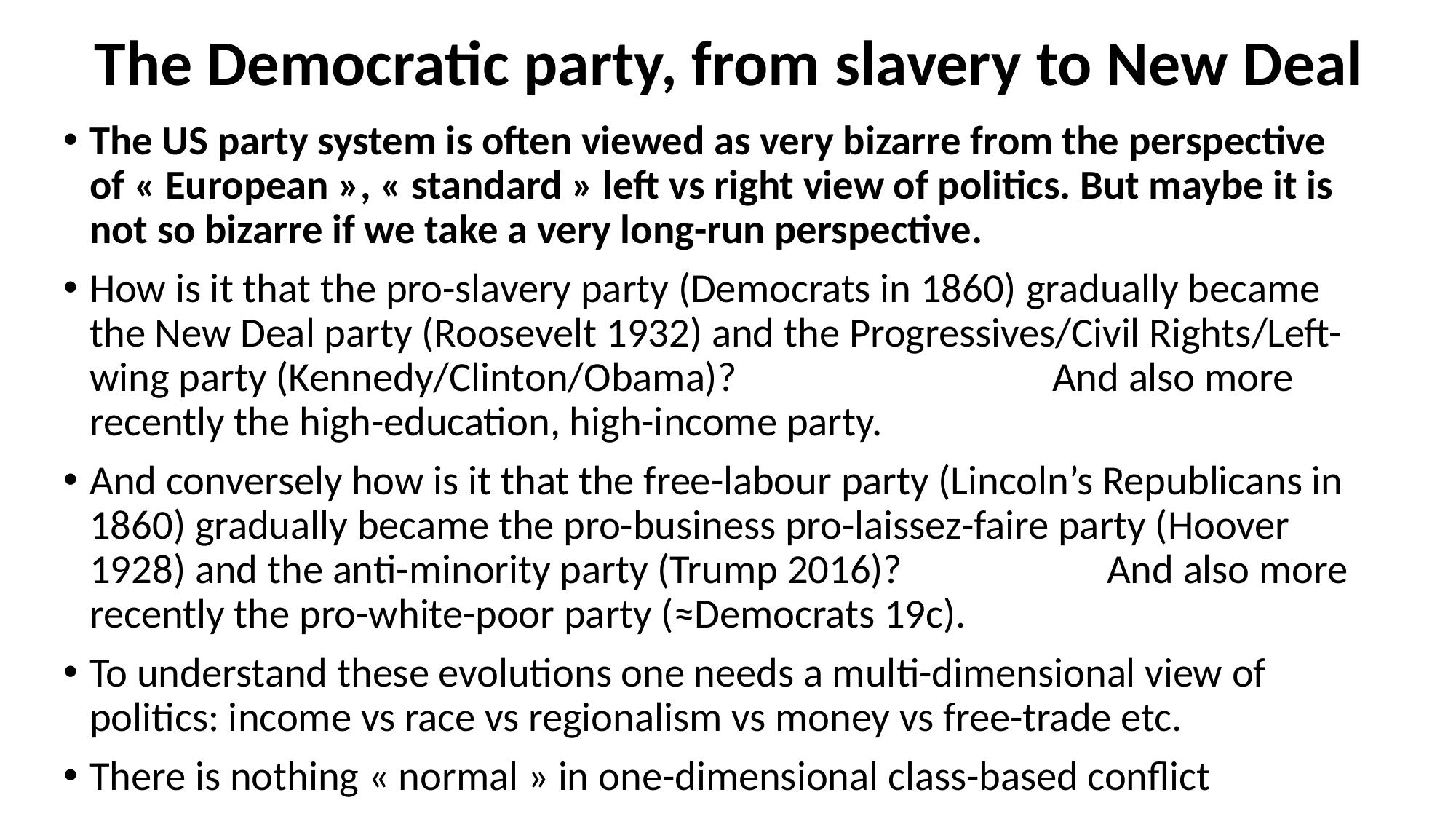

# The Democratic party, from slavery to New Deal
The US party system is often viewed as very bizarre from the perspective of « European », « standard » left vs right view of politics. But maybe it is not so bizarre if we take a very long-run perspective.
How is it that the pro-slavery party (Democrats in 1860) gradually became the New Deal party (Roosevelt 1932) and the Progressives/Civil Rights/Left-wing party (Kennedy/Clinton/Obama)?                                  And also more recently the high-education, high-income party.
And conversely how is it that the free-labour party (Lincoln’s Republicans in 1860) gradually became the pro-business pro-laissez-faire party (Hoover 1928) and the anti-minority party (Trump 2016)?                      And also more recently the pro-white-poor party (≈Democrats 19c).
To understand these evolutions one needs a multi-dimensional view of politics: income vs race vs regionalism vs money vs free-trade etc.
There is nothing « normal » in one-dimensional class-based conflict